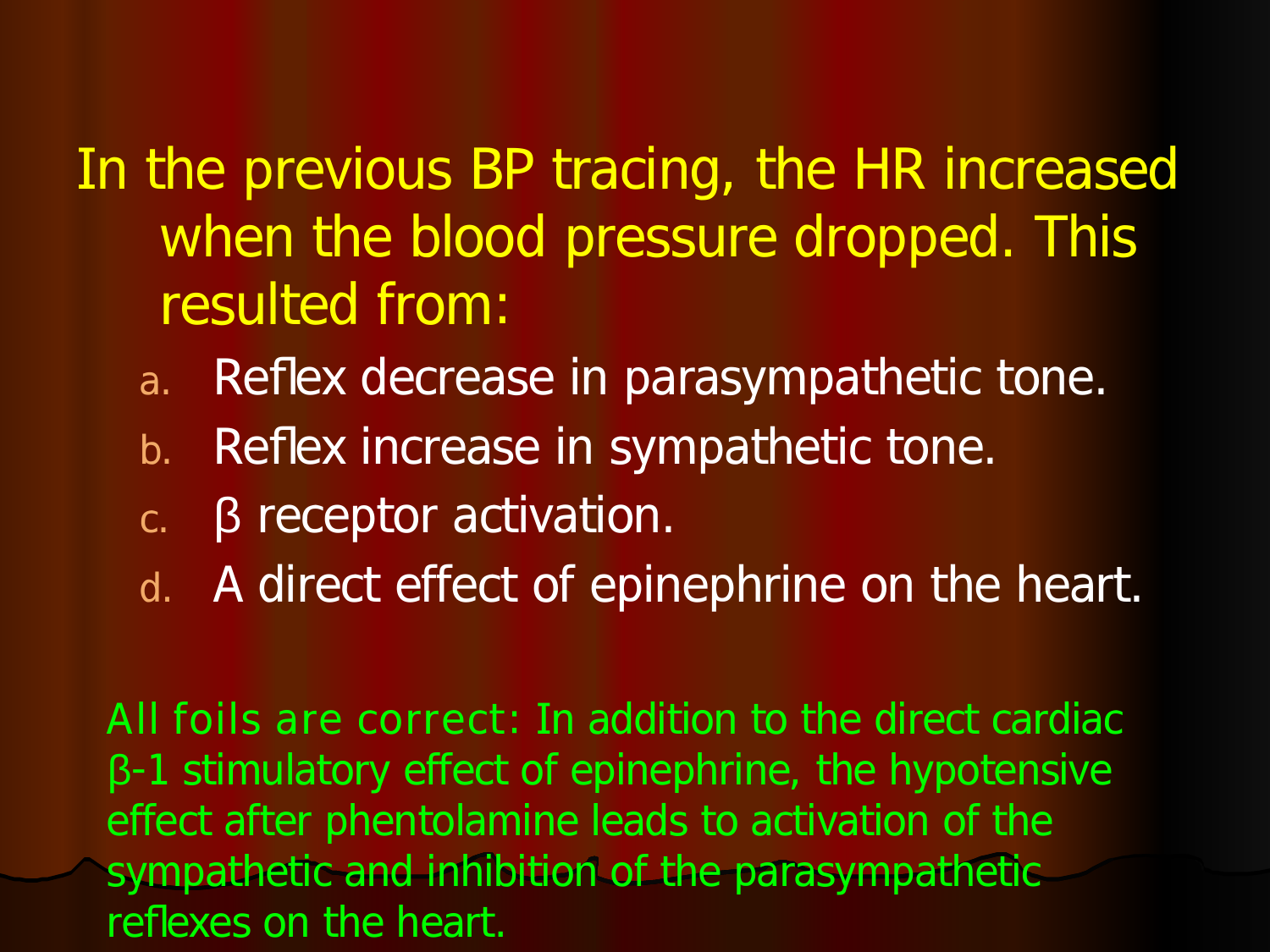

#
In the previous BP tracing, the HR increased when the blood pressure dropped. This resulted from:
Reflex decrease in parasympathetic tone.
Reflex increase in sympathetic tone.
β receptor activation.
A direct effect of epinephrine on the heart.

All foils are correct: In addition to the direct cardiac β-1 stimulatory effect of epinephrine, the hypotensive effect after phentolamine leads to activation of the sympathetic and inhibition of the parasympathetic reflexes on the heart.